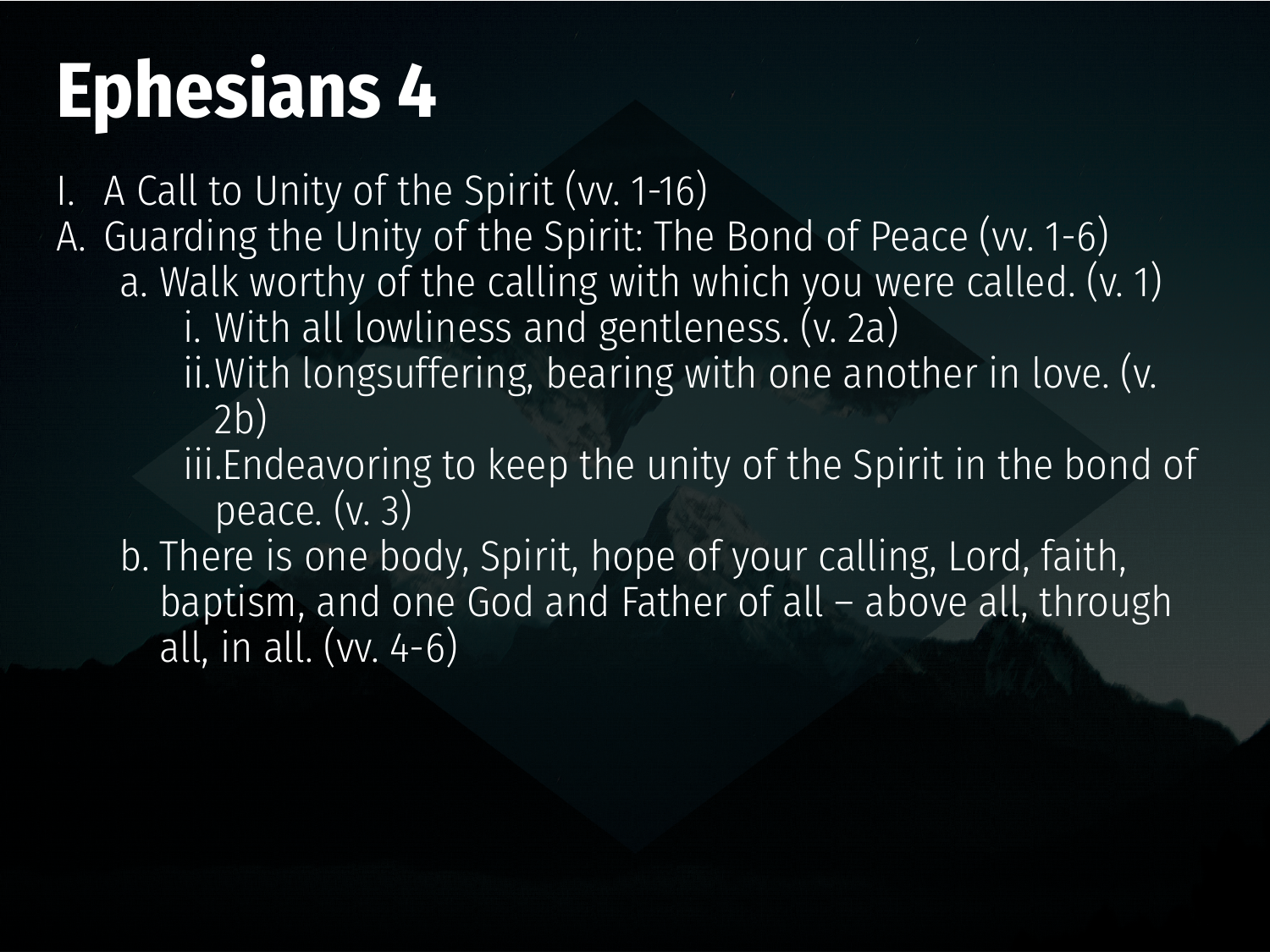

# Ephesians 4
A Call to Unity of the Spirit (vv. 1-16)
Guarding the Unity of the Spirit: The Bond of Peace (vv. 1-6)
Walk worthy of the calling with which you were called. (v. 1)
With all lowliness and gentleness. (v. 2a)
With longsuffering, bearing with one another in love. (v. 2b)
Endeavoring to keep the unity of the Spirit in the bond of peace. (v. 3)
There is one body, Spirit, hope of your calling, Lord, faith, baptism, and one God and Father of all – above all, through all, in all. (vv. 4-6)